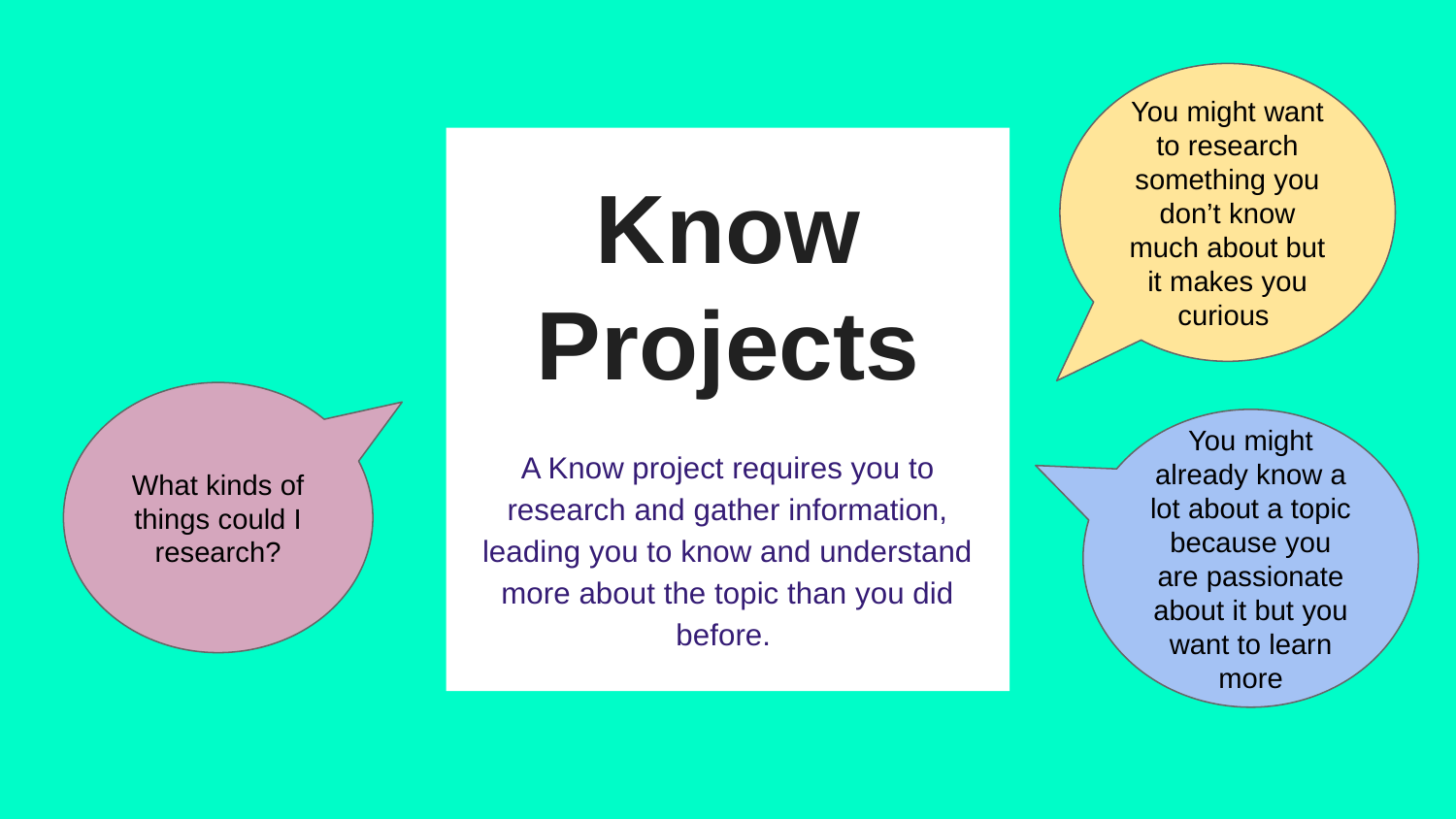

You might want to research something you don’t know much about but it makes you curious
# Know Projects

A Know project requires you to research and gather information, leading you to know and understand more about the topic than you did before.
What kinds of things could I research?
You might already know a lot about a topic because you are passionate about it but you want to learn more